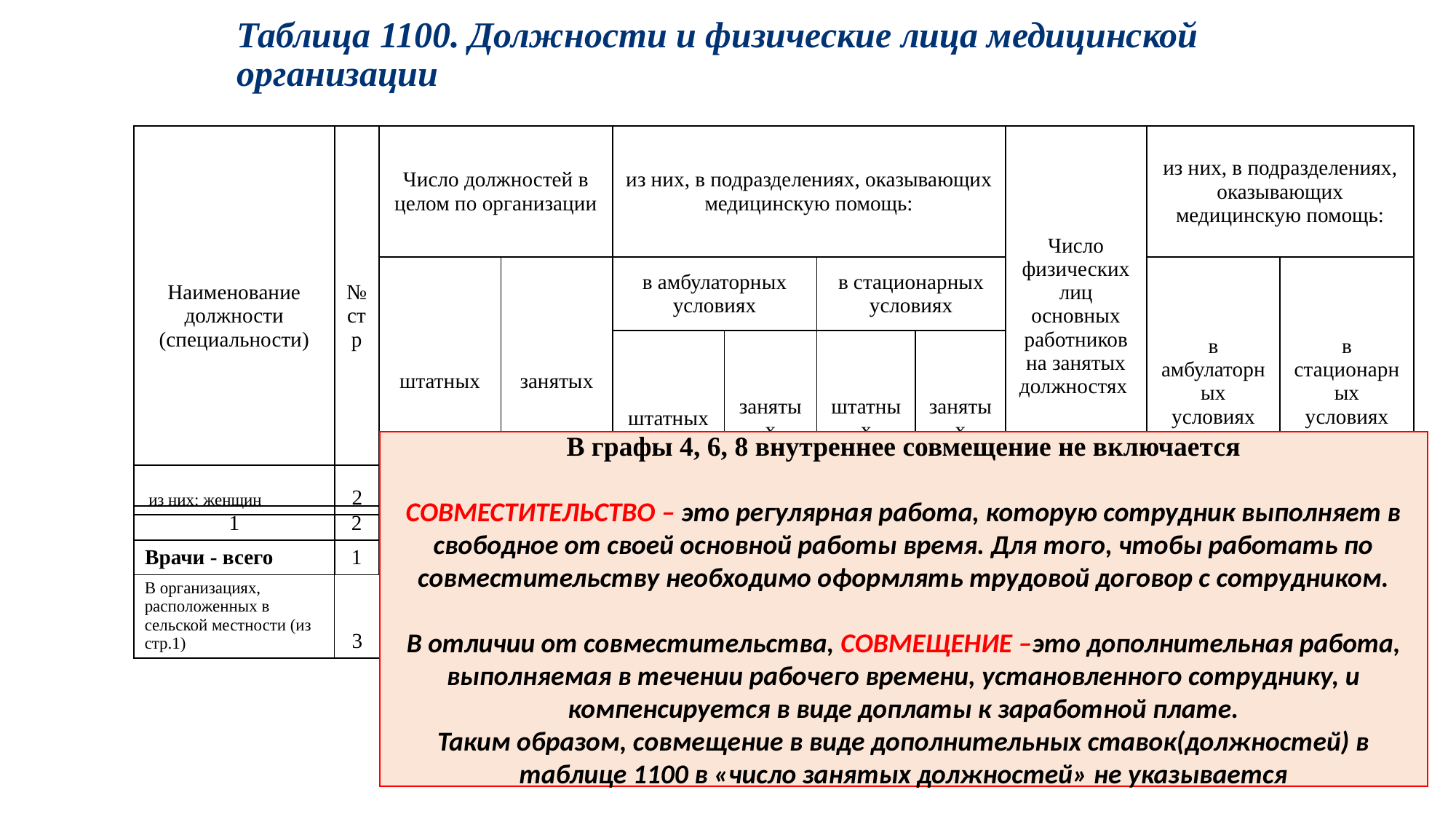

# Таблица 1100. Должности и физические лица медицинской организации
| Наименование должности (специальности) | № стр | Число должностей в целом по организации |  | из них, в подразделениях, оказывающих медицинскую помощь: |  |  |  | Число физических лиц основных работников на занятых должностях | из них, в подразделениях, оказывающих медицинскую помощь: |  |
| --- | --- | --- | --- | --- | --- | --- | --- | --- | --- | --- |
|  |  | штатных | занятых | в амбулаторных условиях |  | в стационарных условиях |  |  | в амбулаторных условиях | в стационарных условиях |
|  |  |  |  | штатных | занятых | штатных | занятых |  |  |  |
| 1 | 2 | 3 | 4 | 5 | 6 | 7 | 8 | 9 | 10 | 11 |
| Врачи - всего | 1 |  |  |  |  |  |  |  |  |  |
В графы 4, 6, 8 внутреннее совмещение не включается

СОВМЕСТИТЕЛЬСТВО – это регулярная работа, которую сотрудник выполняет в свободное от своей основной работы время. Для того, чтобы работать по совместительству необходимо оформлять трудовой договор с сотрудником.

В отличии от совместительства, СОВМЕЩЕНИЕ –это дополнительная работа, выполняемая в течении рабочего времени, установленного сотруднику, и компенсируется в виде доплаты к заработной плате.
Таким образом, совмещение в виде дополнительных ставок(должностей) в таблице 1100 в «число занятых должностей» не указывается
| из них: женщин | 2 |
| --- | --- |
| В организациях, расположенных в сельской местности (из стр.1) | 3 |